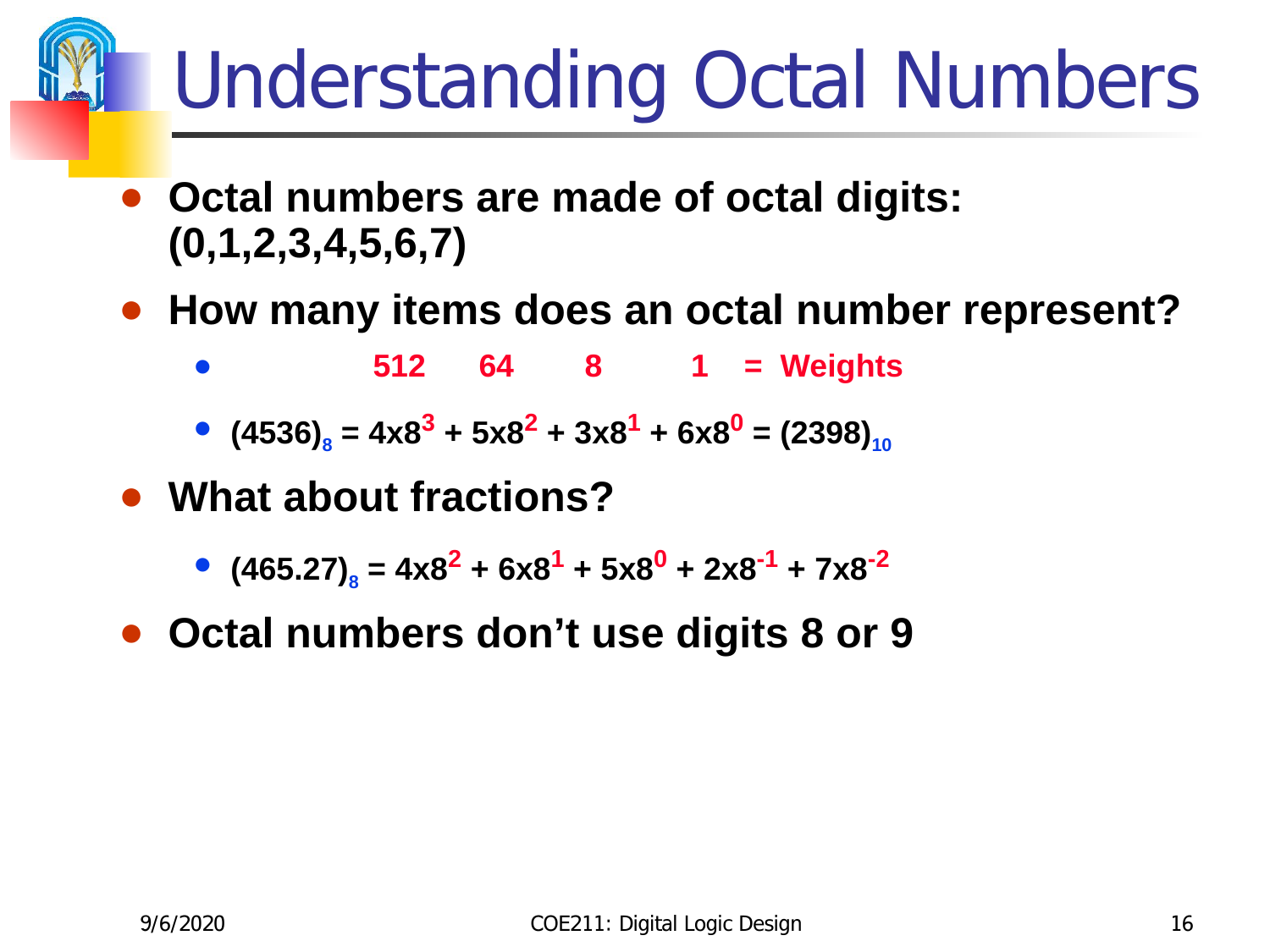

# Understanding Octal Numbers
Octal numbers are made of octal digits: (0,1,2,3,4,5,6,7)
How many items does an octal number represent?
                512      64        8          1    =  Weights
(4536)8 = 4x83 + 5x82 + 3x81 + 6x80 = (2398)10
What about fractions?
(465.27)8 = 4x82 + 6x81 + 5x80 + 2x8-1 + 7x8-2
Octal numbers don’t use digits 8 or 9

9/6/2020
COE211: Digital Logic Design
16